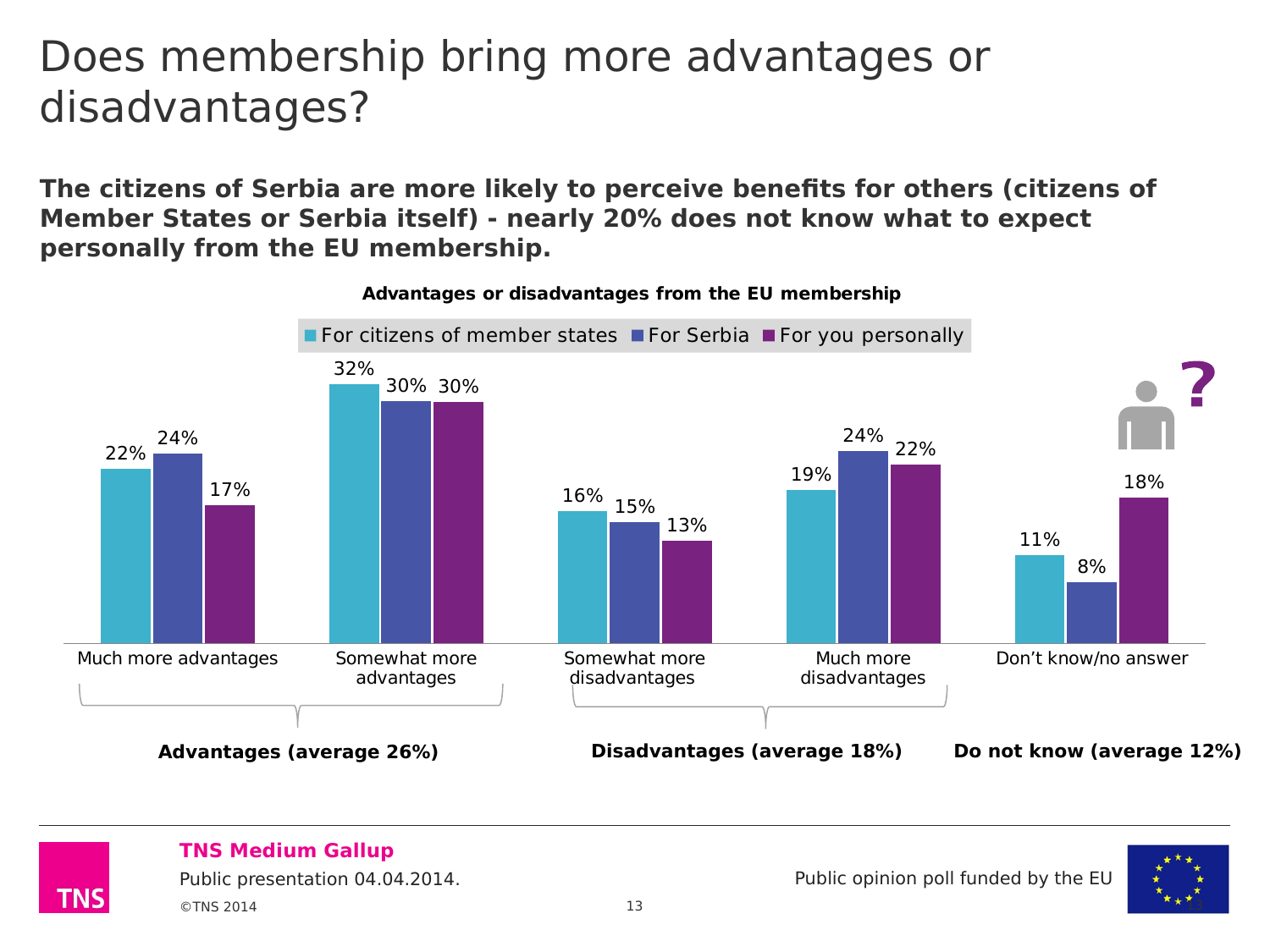

# Does membership bring more advantages or disadvantages?
The citizens of Serbia are more likely to perceive benefits for others (citizens of Member States or Serbia itself) - nearly 20% does not know what to expect personally from the EU membership.

### Chart: Advantages or disadvantages from the EU membership

| Category | For citizens of member states | For Serbia | For you personally |
|---|---|---|---|
| Much more advantages | 21.6 | 23.5 | 17.1 |
| Somewhat more advantages | 32.1 | 30.0 | 29.9 |
| Somewhat more disadvantages  | 16.4 | 15.0 | 12.7 |
| Much more disadvantages | 19.0 | 23.9 | 22.2 |
| Don’t know/no answer | 10.9 | 7.6 | 18.1 |

Disadvantages (average 18%)
Do not know (average 12%)
Advantages (average 26%)
13
13